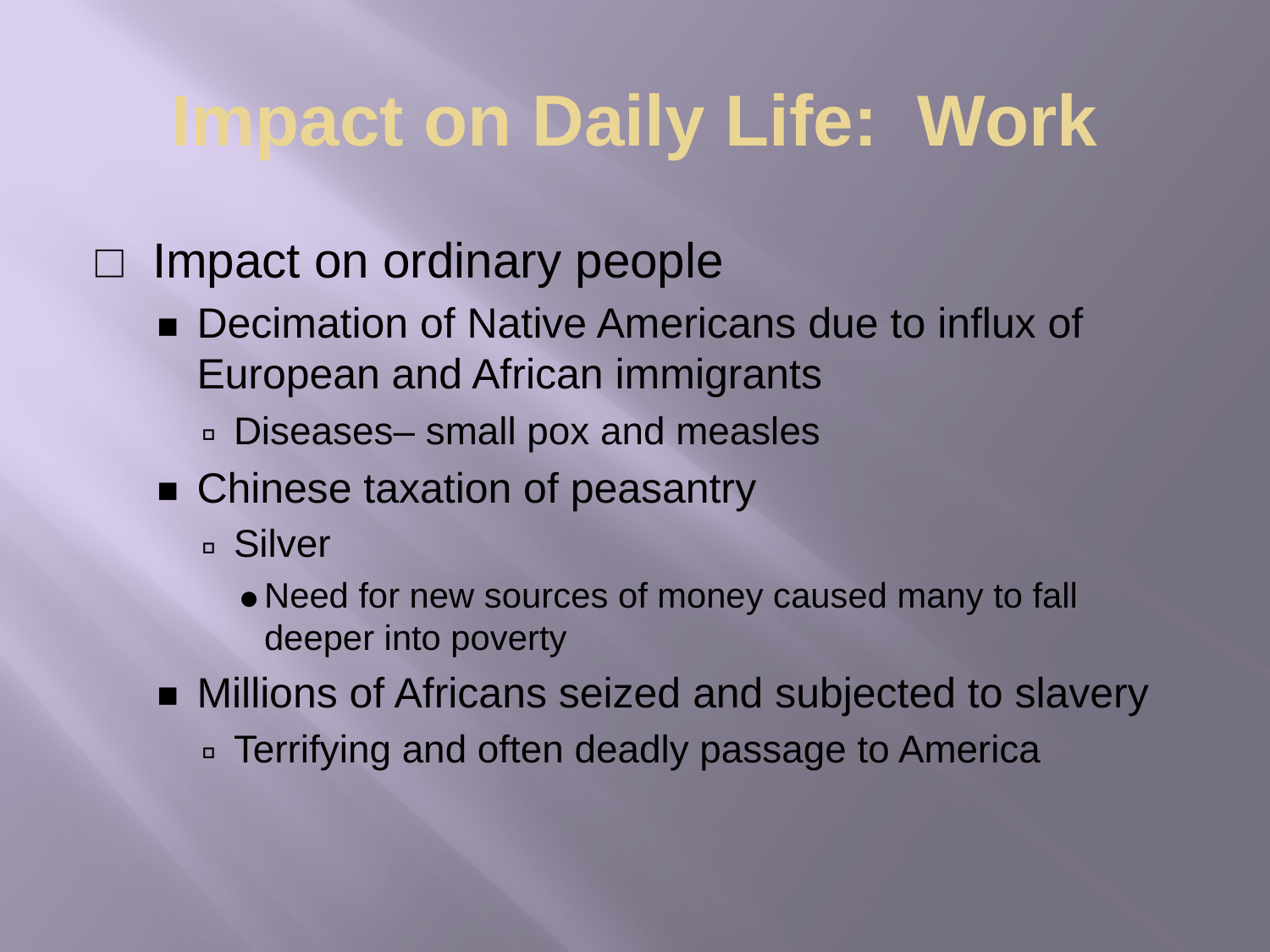

# Impact on Daily Life:  Work
Impact on ordinary people
Decimation of Native Americans due to influx of European and African immigrants
Diseases– small pox and measles
Chinese taxation of peasantry
Silver
Need for new sources of money caused many to fall deeper into poverty
Millions of Africans seized and subjected to slavery
Terrifying and often deadly passage to America